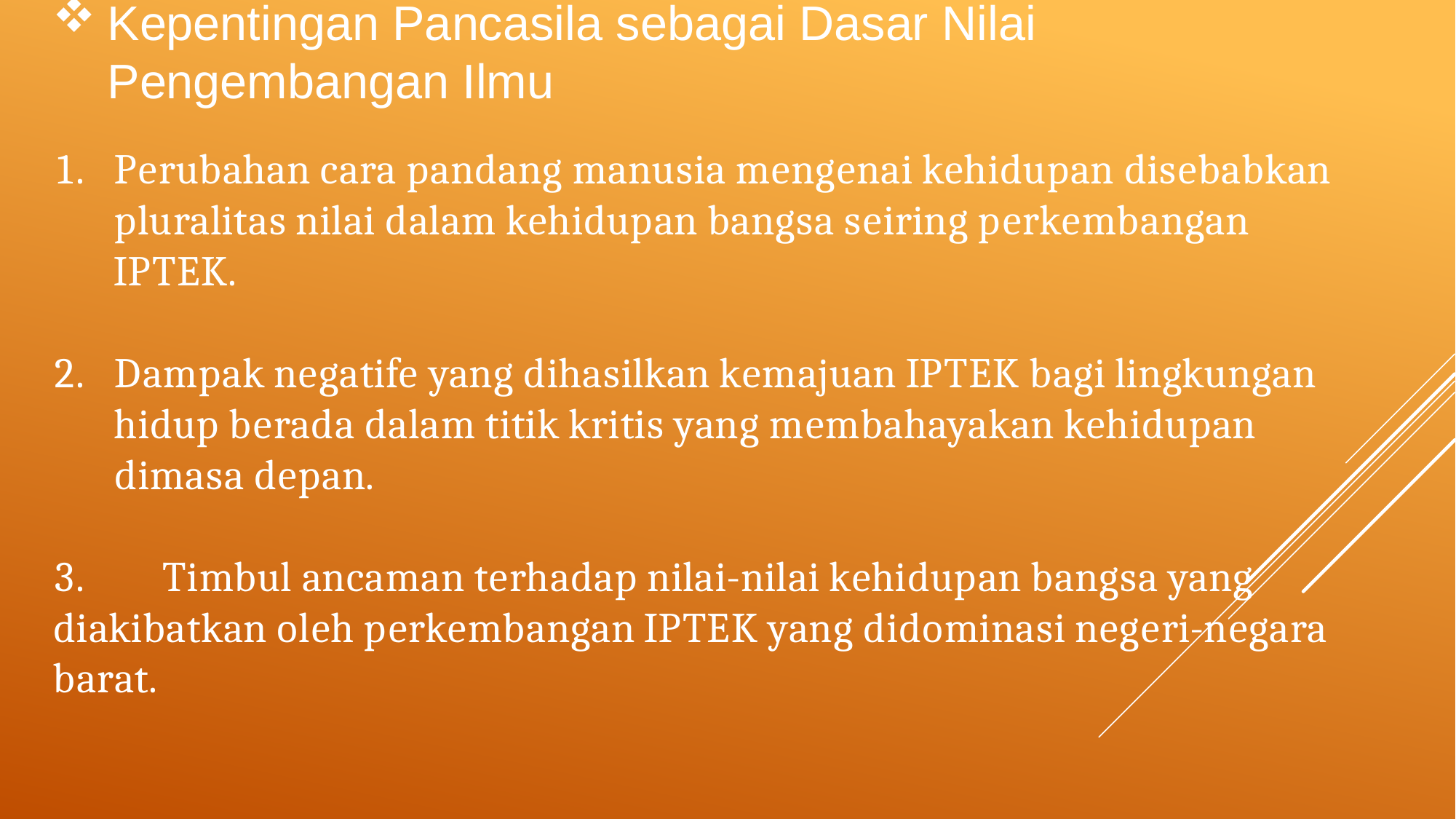

Kepentingan Pancasila sebagai Dasar Nilai Pengembangan Ilmu

Perubahan cara pandang manusia mengenai kehidupan disebabkan pluralitas nilai dalam kehidupan bangsa seiring perkembangan IPTEK.

Dampak negatife yang dihasilkan kemajuan IPTEK bagi lingkungan hidup berada dalam titik kritis yang membahayakan kehidupan dimasa depan.

3.	Timbul ancaman terhadap nilai-nilai kehidupan bangsa yang diakibatkan oleh perkembangan IPTEK yang didominasi negeri-negara barat.